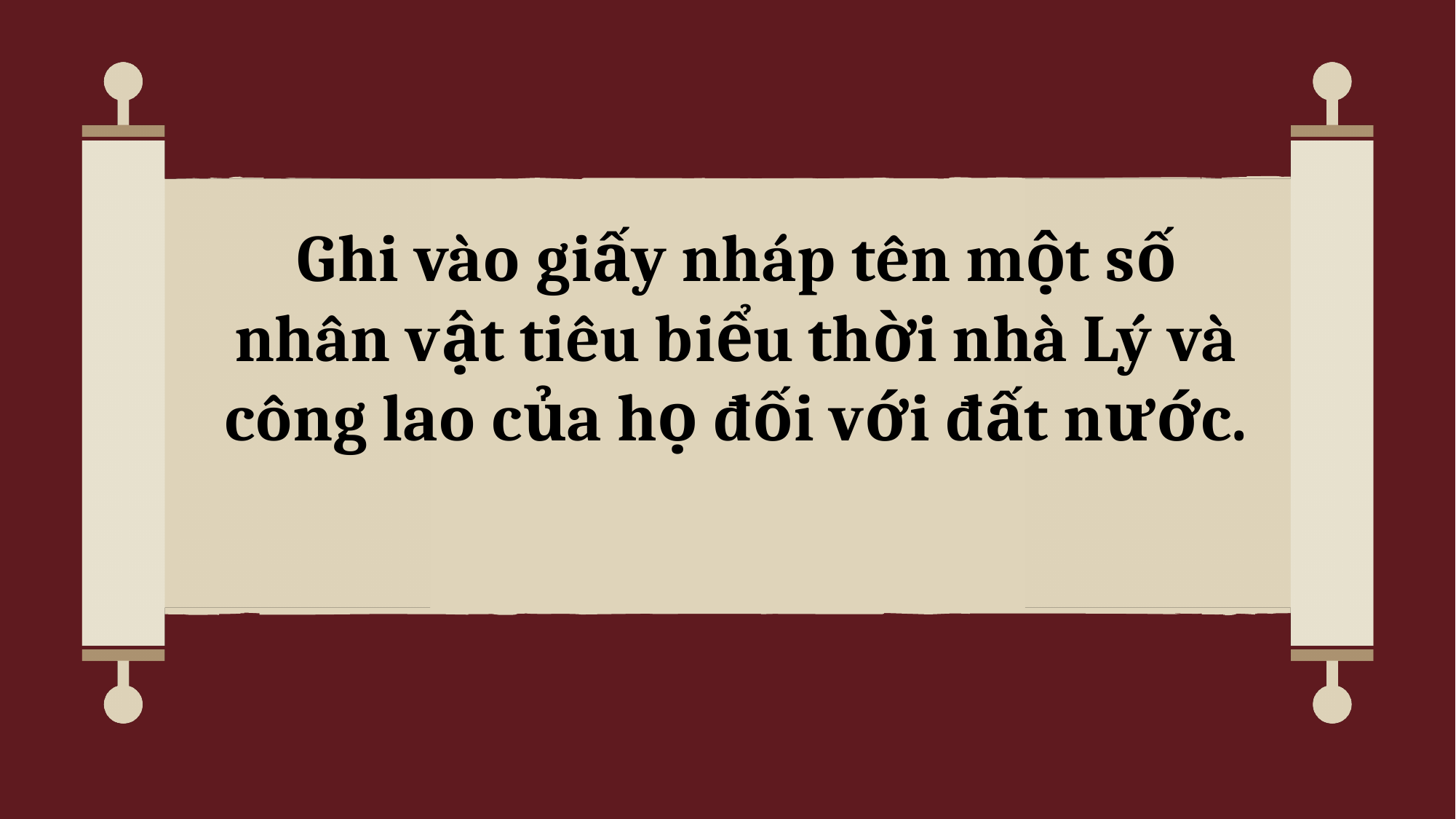

Ghi vào giấy nháp tên một số nhân vật tiêu biểu thời nhà Lý và công lao của họ đối với đất nước.